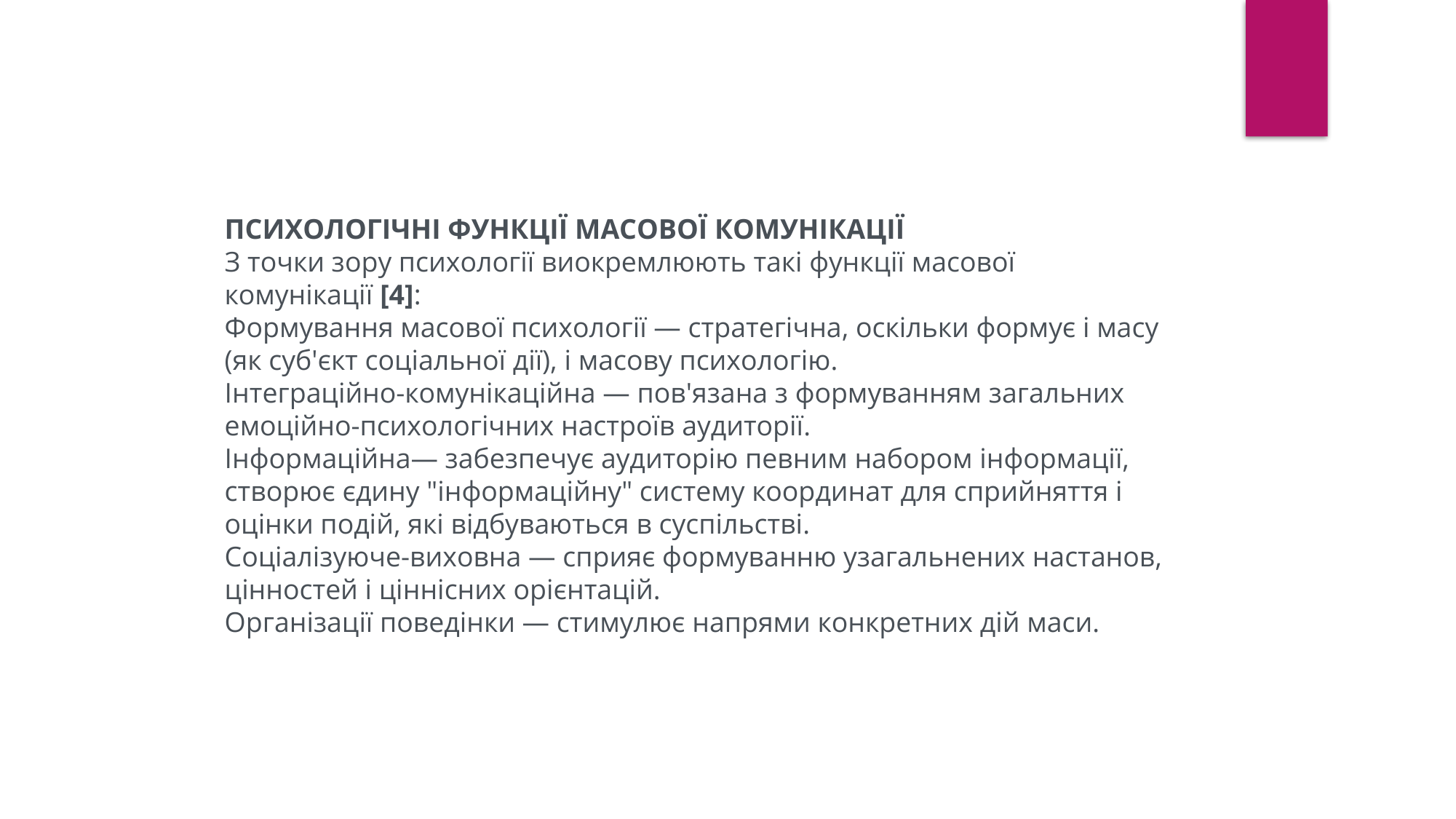

ПСИХОЛОГІЧНІ ФУНКЦІЇ МАСОВОЇ КОМУНІКАЦІЇ
З точки зору психології виокремлюють такі функції масової комунікації [4]:
Формування масової психології — стратегічна, оскільки формує і масу (як суб'єкт соціальної дії), і масову психологію.
Інтеграційно-комунікаційна — пов'язана з формуванням загальних емоційно-психологічних настроїв аудиторії.
Інформаційна— забезпечує аудиторію певним набором інформації, створює єдину "інформаційну" систему координат для сприйняття і оцінки подій, які відбуваються в суспільстві.
Соціалізуюче-виховна — сприяє формуванню узагальнених настанов, цінностей і ціннісних орієнтацій.
Організації поведінки — стимулює напрями конкретних дій маси.